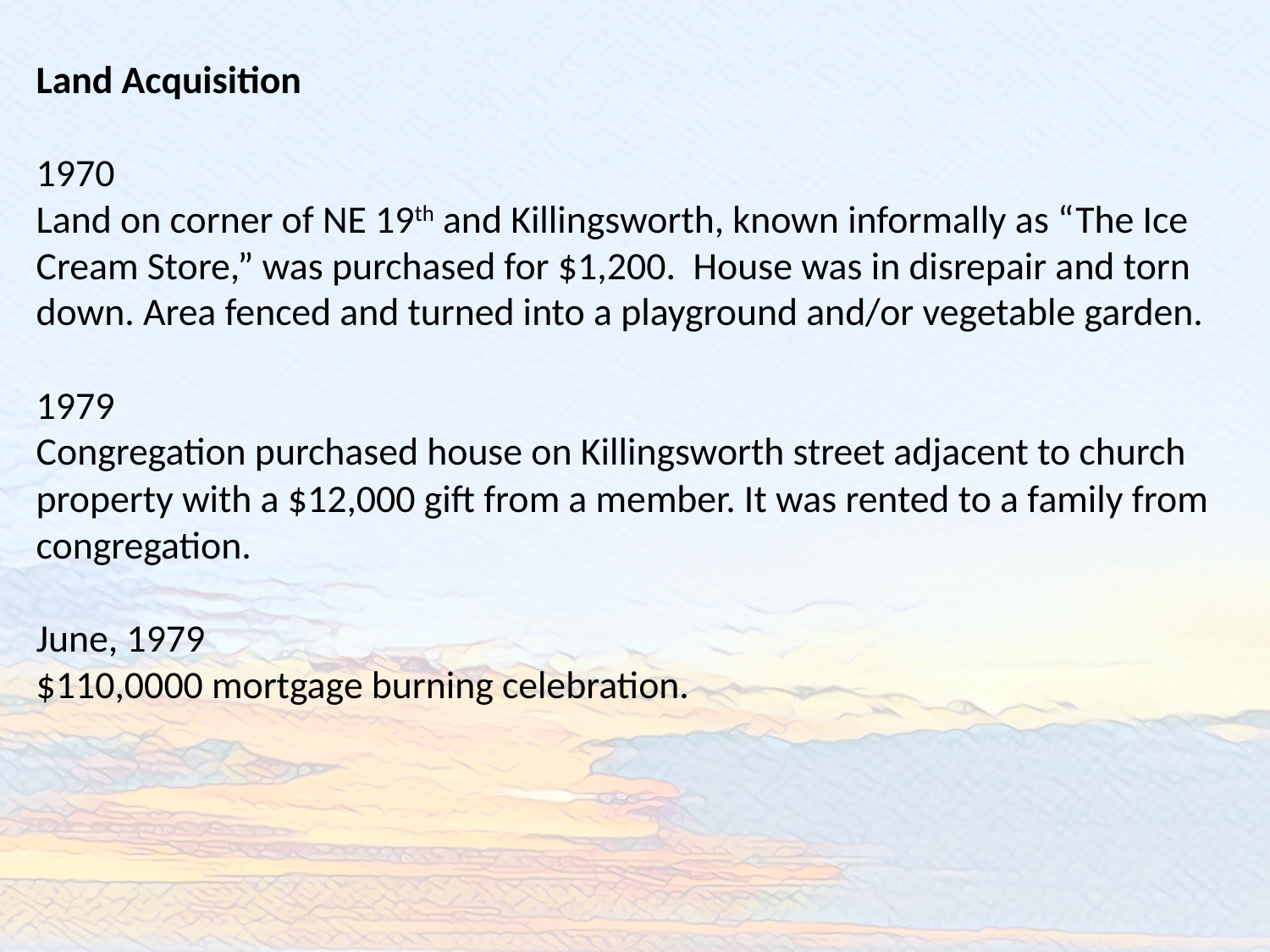

Land Acquisition
1970
Land on corner of NE 19th and Killingsworth, known informally as “The Ice Cream Store,” was purchased for $1,200.  House was in disrepair and torn down. Area fenced and turned into a playground and/or vegetable garden.

1979
Congregation purchased house on Killingsworth street adjacent to church property with a $12,000 gift from a member. It was rented to a family from congregation.

June, 1979
$110,0000 mortgage burning celebration.